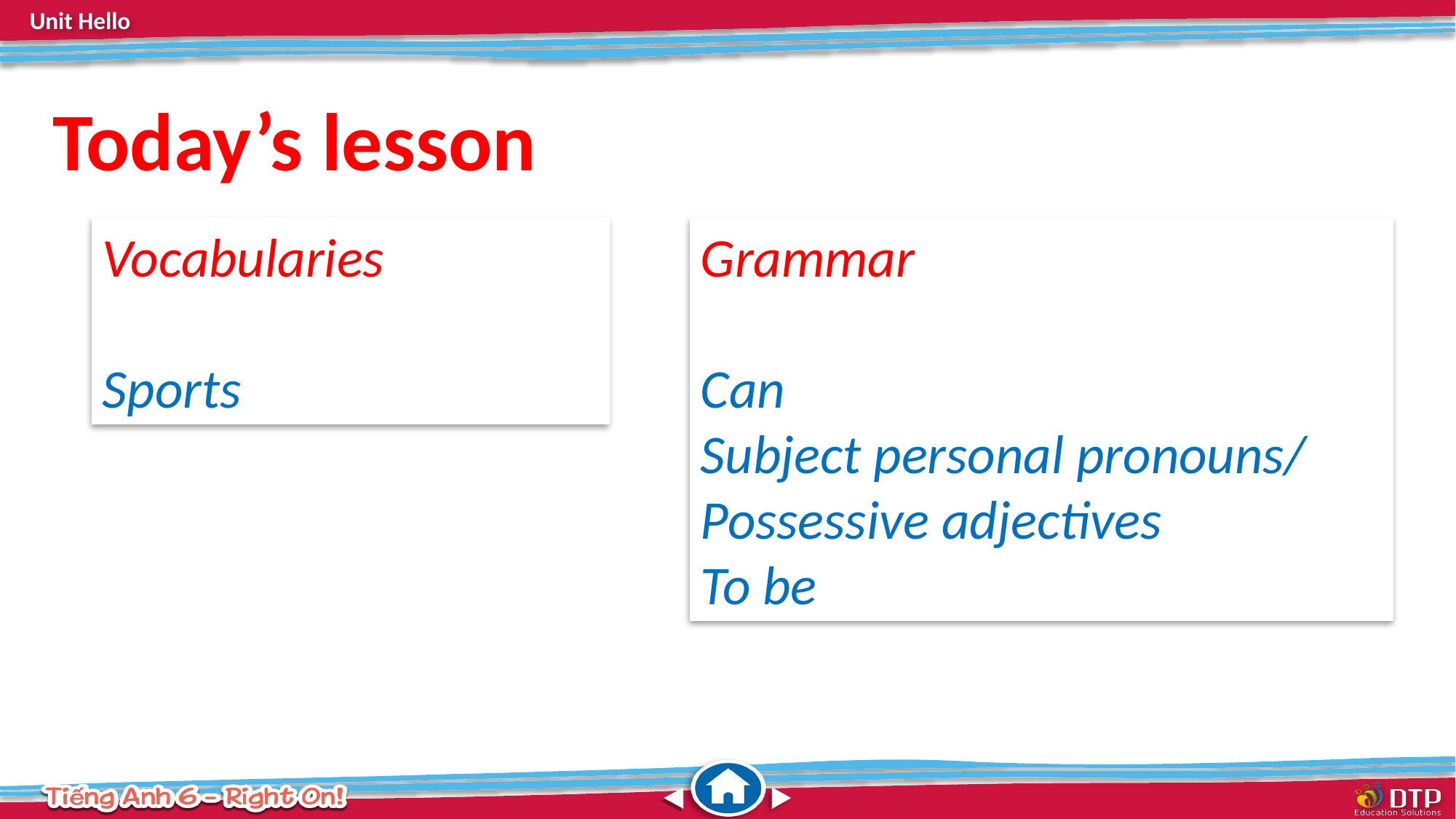

Today’s lesson
Vocabularies

Sports
Grammar

Can
Subject personal pronouns/ Possessive adjectives
To be